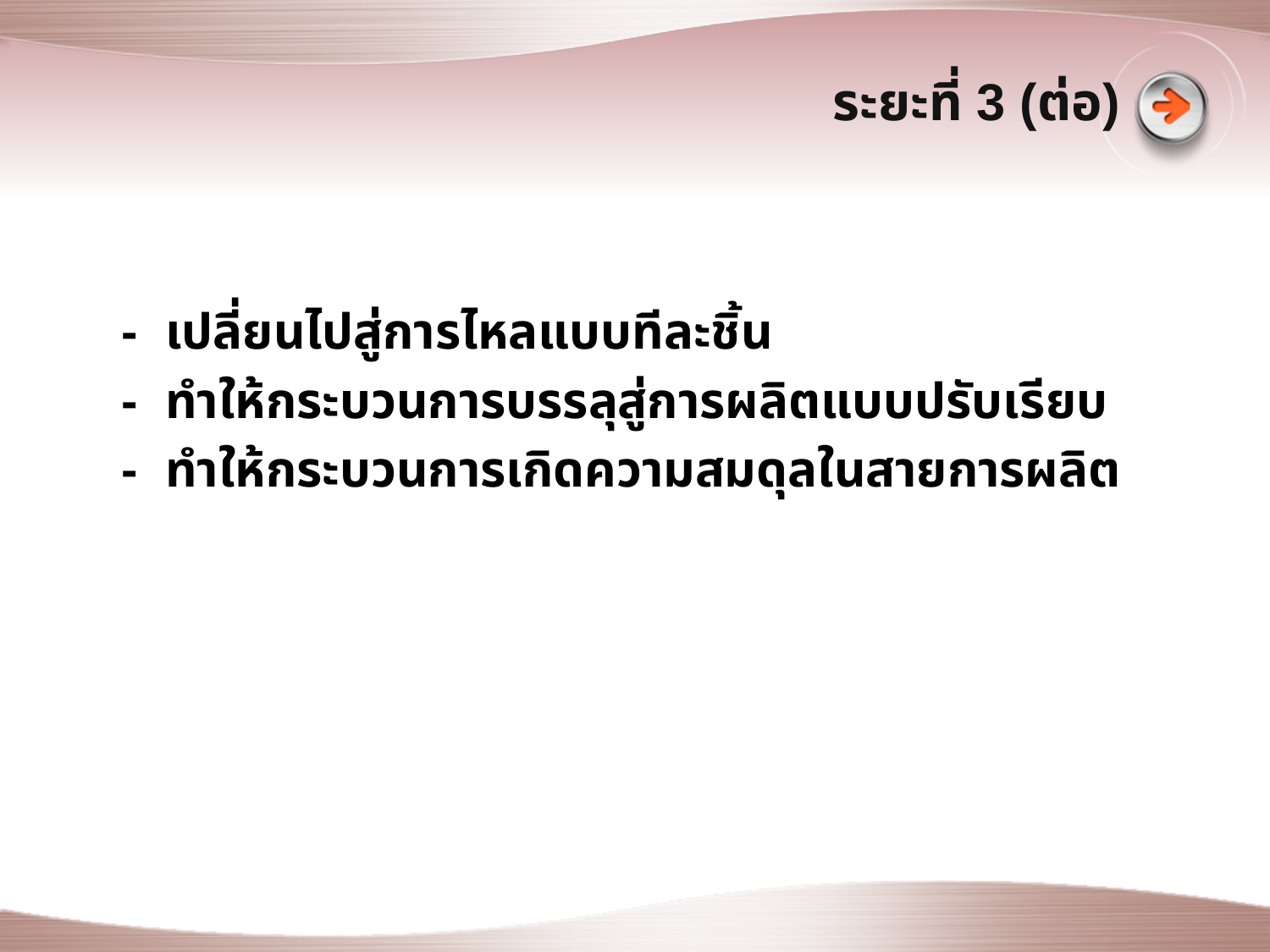

# ระยะที่ 3 (ต่อ)

   -  เปลี่ยนไปสู่การไหลแบบทีละชิ้น
   -  ทำให้กระบวนการบรรลุสู่การผลิตแบบปรับเรียบ
   -  ทำให้กระบวนการเกิดความสมดุลในสายการผลิต